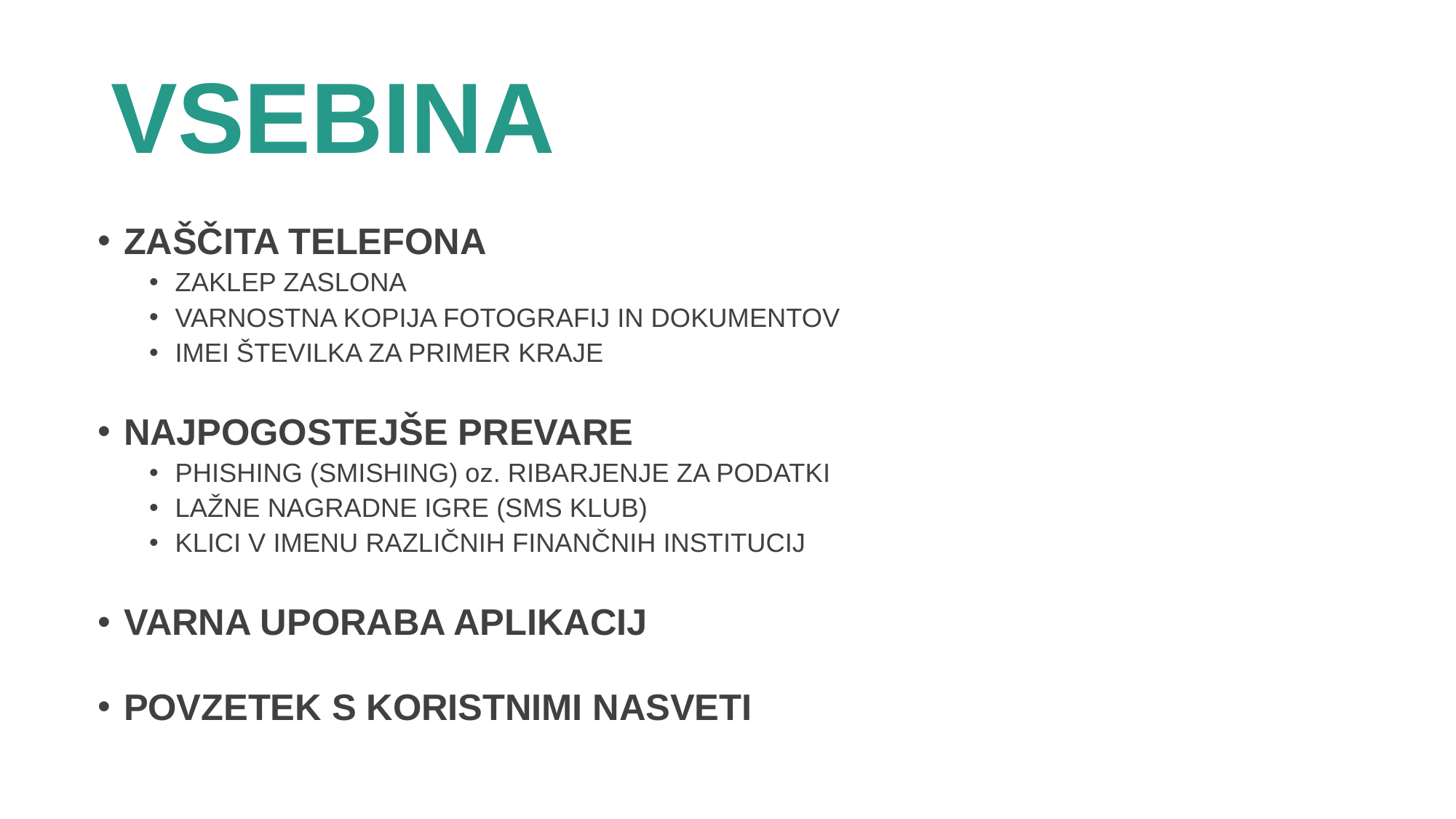

# VSEBINA
ZAŠČITA TELEFONA
ZAKLEP ZASLONA
VARNOSTNA KOPIJA FOTOGRAFIJ IN DOKUMENTOV
IMEI ŠTEVILKA ZA PRIMER KRAJE

NAJPOGOSTEJŠE PREVARE
PHISHING (SMISHING) oz. RIBARJENJE ZA PODATKI
LAŽNE NAGRADNE IGRE (SMS KLUB)
KLICI V IMENU RAZLIČNIH FINANČNIH INSTITUCIJ

VARNA UPORABA APLIKACIJ

POVZETEK S KORISTNIMI NASVETI